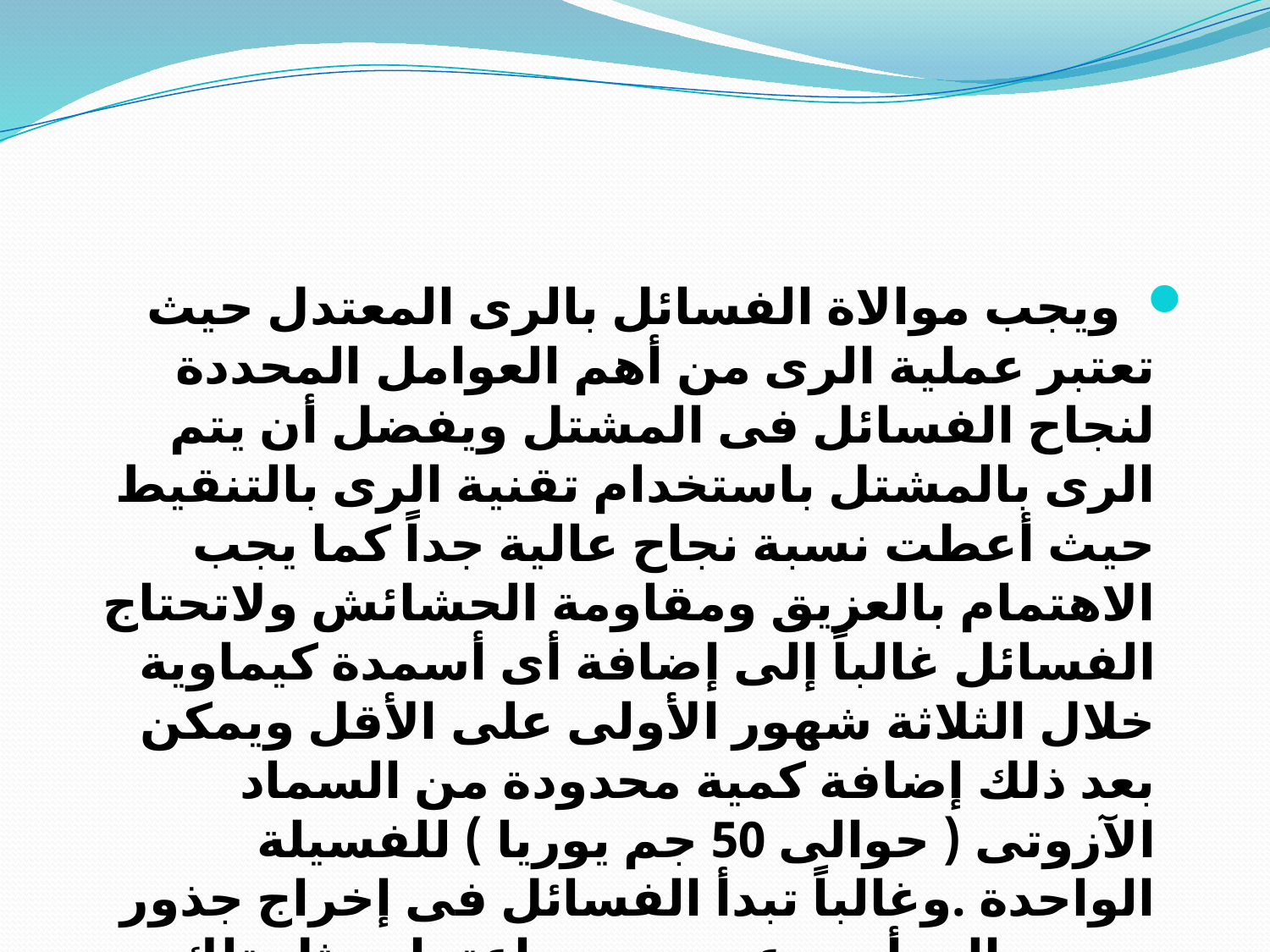

ويجب موالاة الفسائل بالرى المعتدل حيث تعتبر عملية الرى من أهم العوامل المحددة لنجاح الفسائل فى المشتل ويفضل أن يتم الرى بالمشتل باستخدام تقنية الرى بالتنقيط حيث أعطت نسبة نجاح عالية جداً كما يجب الاهتمام بالعزيق ومقاومة الحشائش ولاتحتاج الفسائل غالباً إلى إضافة أى أسمدة كيماوية خلال الثلاثة شهور الأولى على الأقل ويمكن بعد ذلك إضافة كمية محدودة من السماد الآزوتى ( حوالى 50 جم يوريا ) للفسيلة الواحدة .وغالباً تبدأ الفسائل فى إخراج جذور بعد حوالى أسبوعين من زراعتها ومثل تلك الفسائل تظل خضراء وتبدأ فى النمو وقد لاتخرج جذور لبعض الفسائل مما يؤدى إلى جفافها وموتها